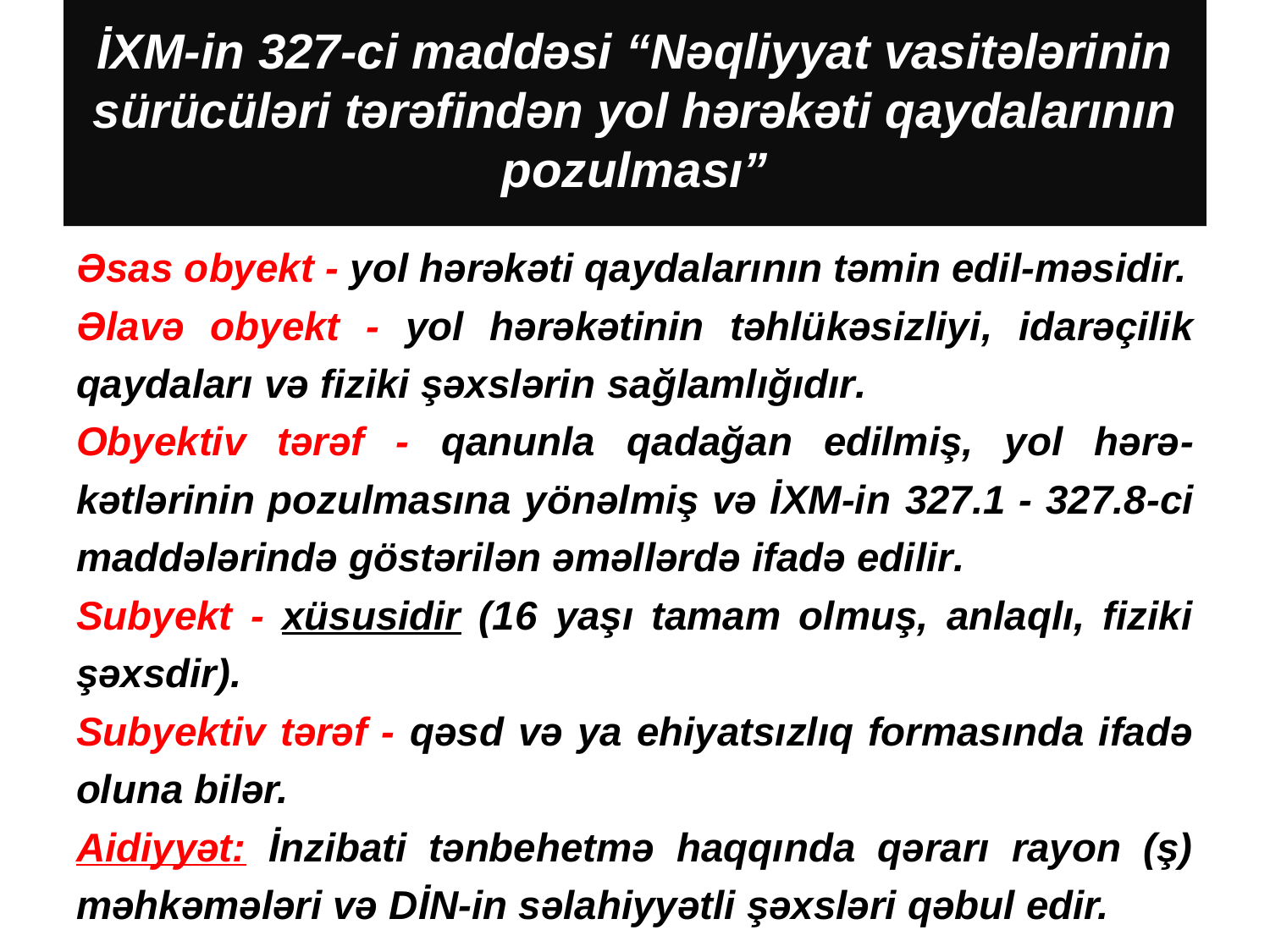

# İXM-in 327-ci maddəsi “Nəqliyyat vasitələrinin sürücüləri tərəfindən yol hərəkəti qaydalarının pozulması”
Əsas obyekt - yol hərəkəti qaydalarının təmin edil-məsidir.
Əlavə obyekt - yol hərəkətinin təhlükəsizliyi, idarəçilik qaydaları və fiziki şəxslərin sağlamlığıdır.
Obyektiv tərəf - qanunla qadağan edilmiş, yol hərə-kətlərinin pozulmasına yönəlmiş və İXM-in 327.1 - 327.8-ci maddələrində göstərilən əməllərdə ifadə edilir.
Subyekt - xüsusidir (16 yaşı tamam olmuş, anlaqlı, fiziki şəxsdir).
Subyektiv tərəf - qəsd və ya ehiyatsızlıq formasında ifadə oluna bilər.
Aidiyyət: İnzibati tənbehetmə haqqında qərarı rayon (ş) məhkəmələri və DİN-in səlahiyyətli şəxsləri qəbul edir.